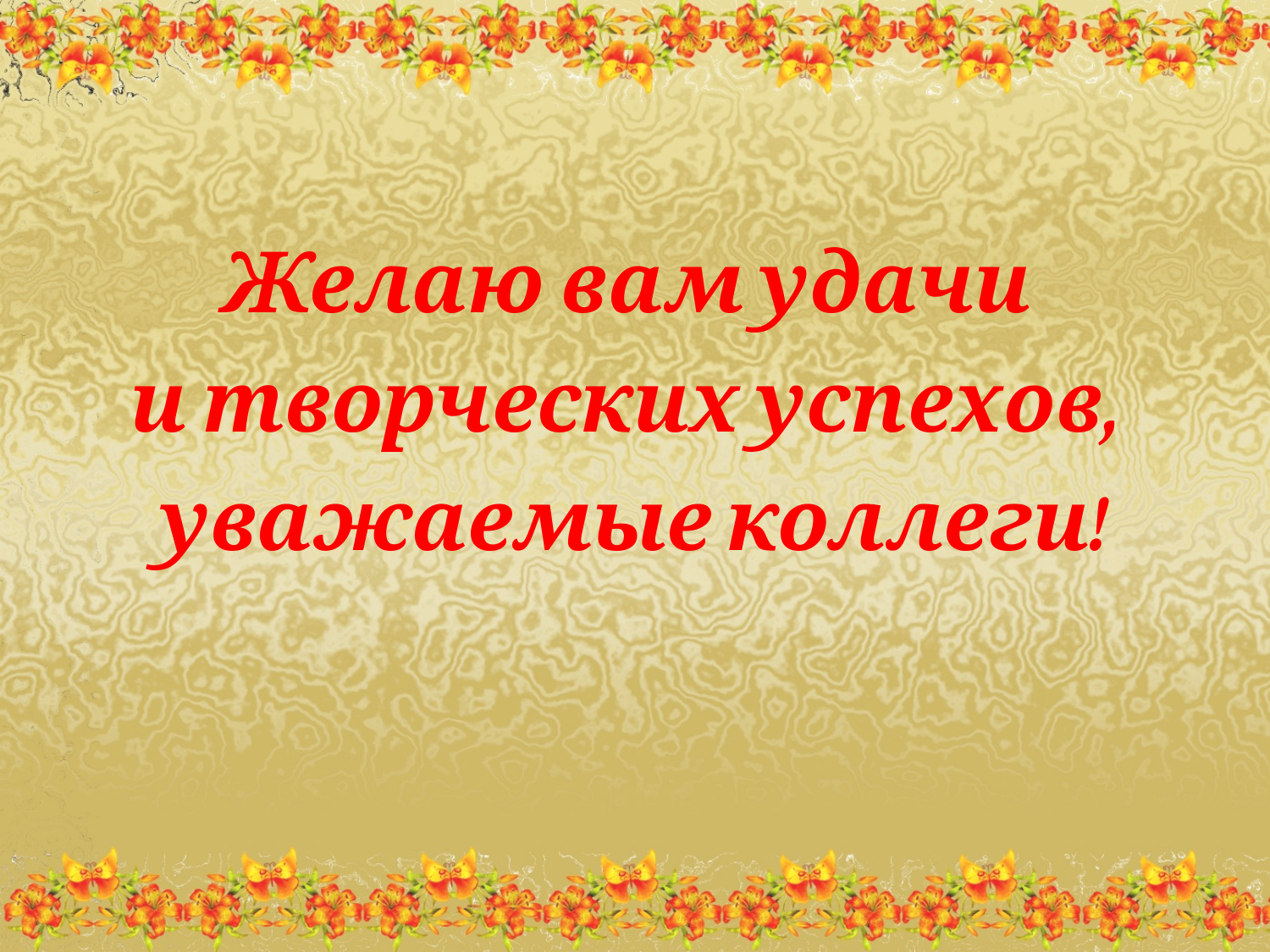

#
Желаю вам удачи
и творческих успехов,
уважаемые коллеги!